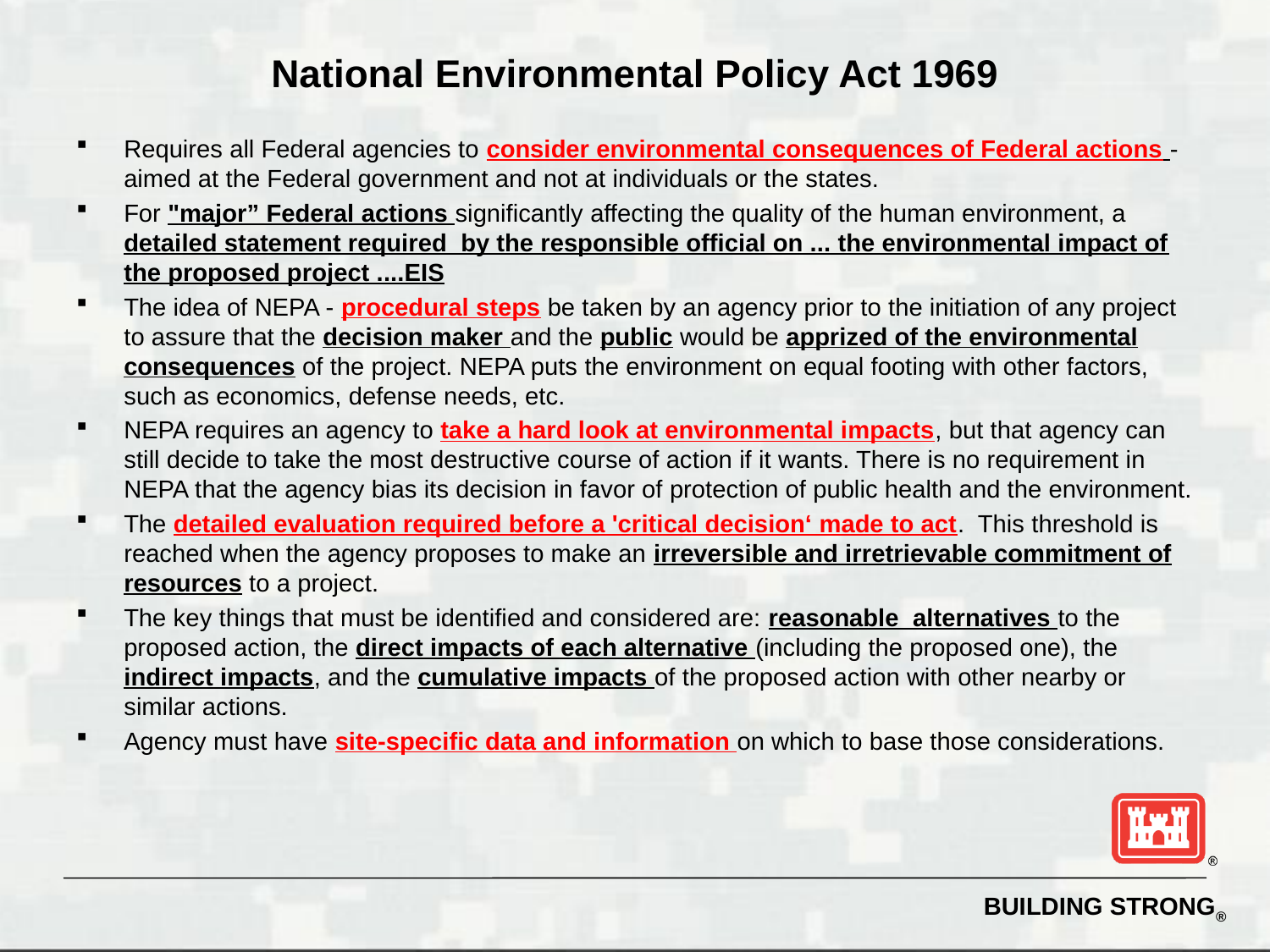

# National Environmental Policy Act 1969
Requires all Federal agencies to consider environmental consequences of Federal actions - aimed at the Federal government and not at individuals or the states.
For "major” Federal actions significantly affecting the quality of the human environment, a detailed statement required  by the responsible official on ... the environmental impact of the proposed project ....EIS
The idea of NEPA - procedural steps be taken by an agency prior to the initiation of any project to assure that the decision maker and the public would be apprized of the environmental consequences of the project. NEPA puts the environment on equal footing with other factors, such as economics, defense needs, etc.
NEPA requires an agency to take a hard look at environmental impacts, but that agency can still decide to take the most destructive course of action if it wants. There is no requirement in NEPA that the agency bias its decision in favor of protection of public health and the environment.
The detailed evaluation required before a 'critical decision‘ made to act.  This threshold is reached when the agency proposes to make an irreversible and irretrievable commitment of resources to a project.
The key things that must be identified and considered are: reasonable  alternatives to the proposed action, the direct impacts of each alternative (including the proposed one), the indirect impacts, and the cumulative impacts of the proposed action with other nearby or similar actions.
Agency must have site-specific data and information on which to base those considerations.